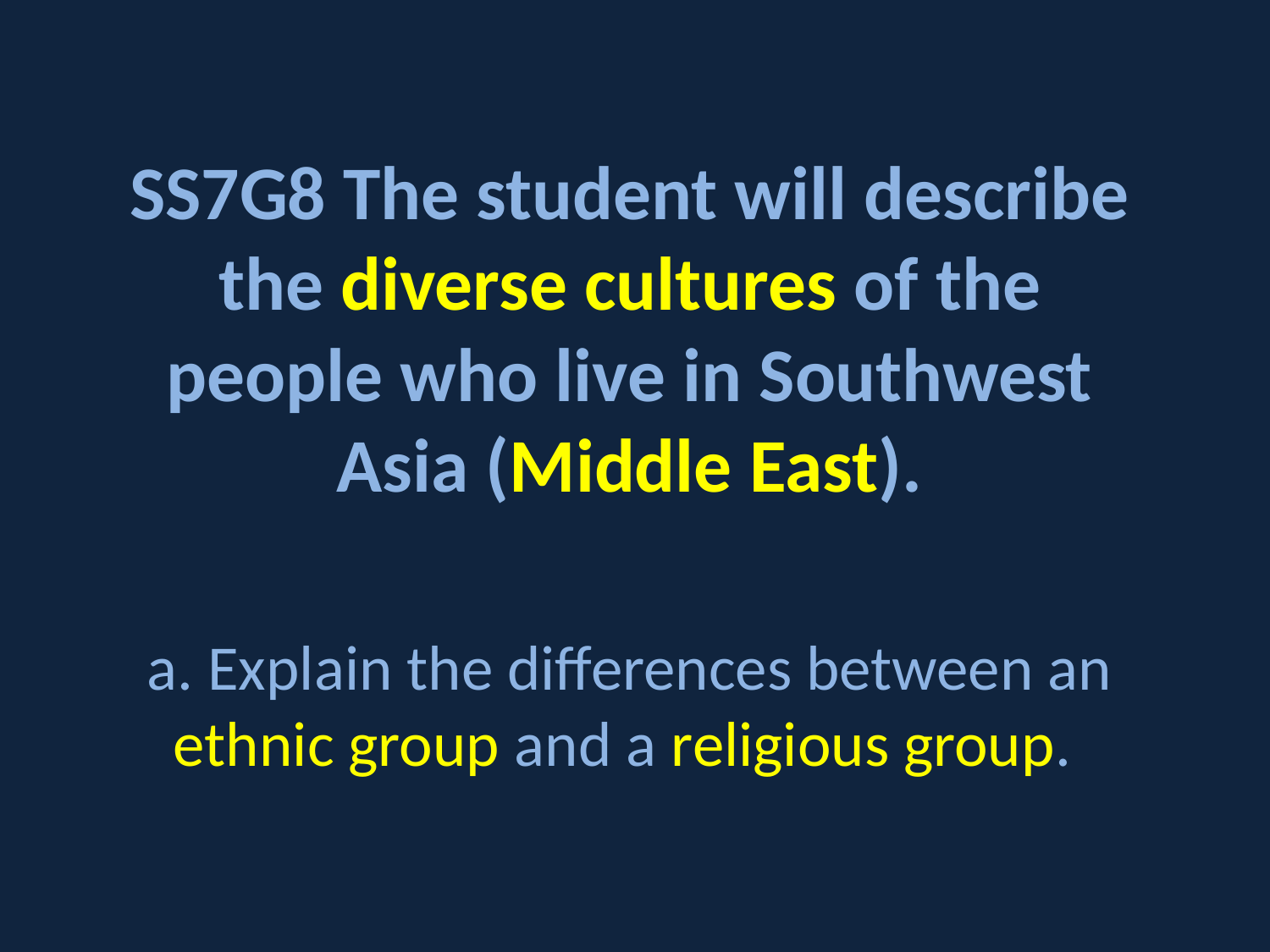

SS7G8 The student will describe the diverse cultures of the people who live in Southwest Asia (Middle East).

a. Explain the differences between an ethnic group and a religious group.